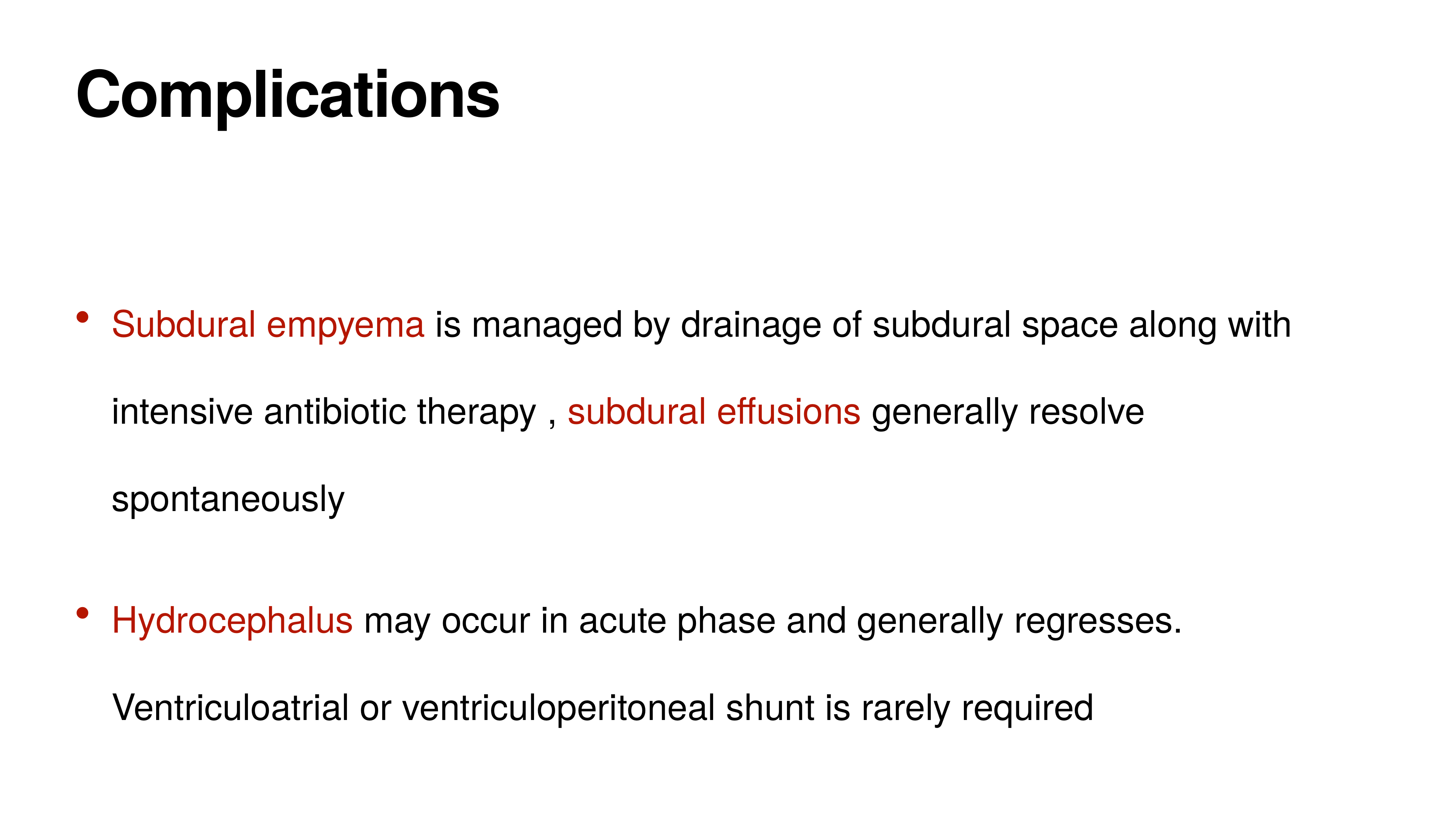

# Complications
Subdural empyema is managed by drainage of subdural space along with intensive antibiotic therapy , subdural effusions generally resolve spontaneously
Hydrocephalus may occur in acute phase and generally regresses. Ventriculoatrial or ventriculoperitoneal shunt is rarely required